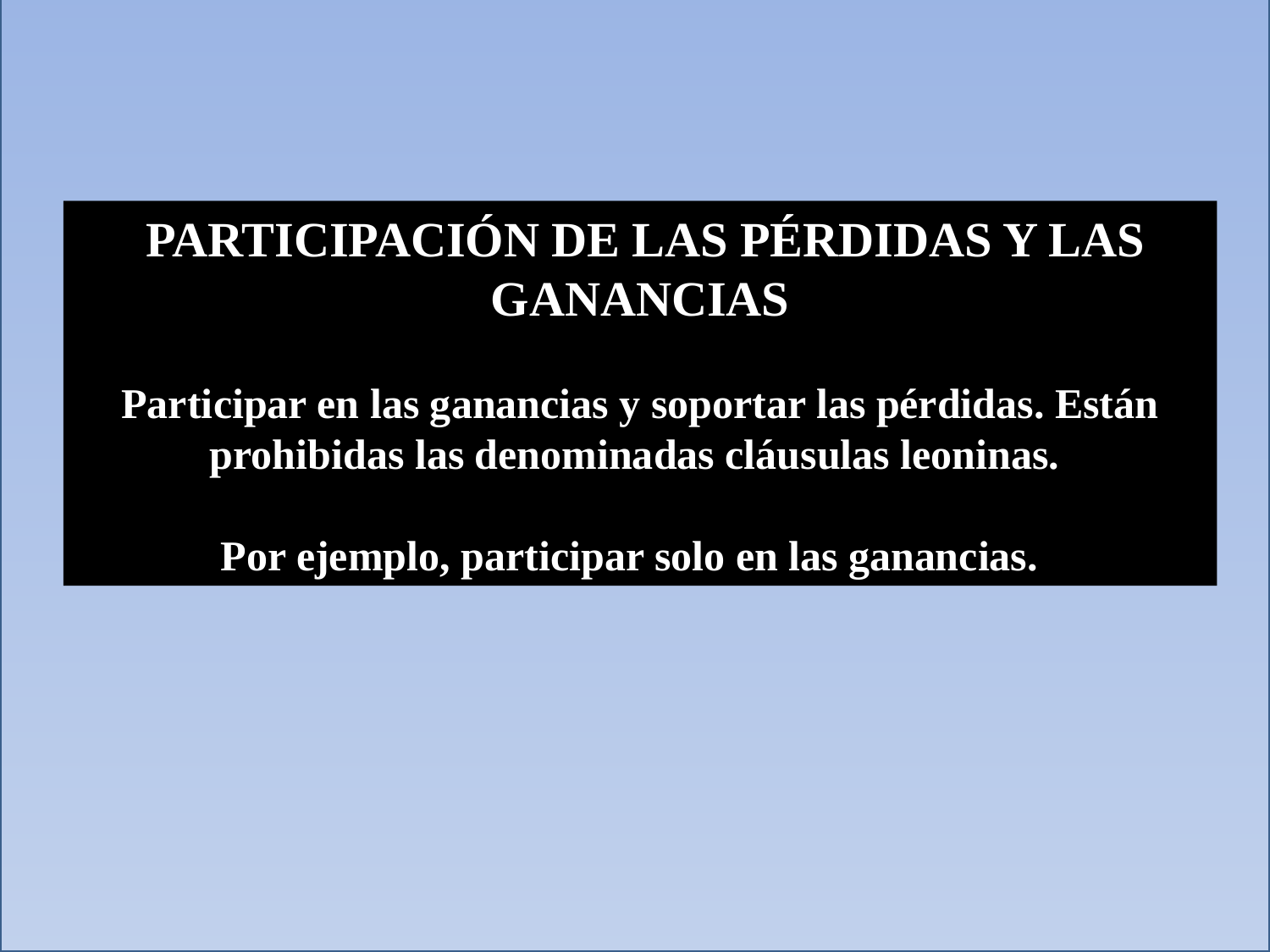

PARTICIPACIÓN DE LAS PÉRDIDAS Y LAS GANANCIAS

Participar en las ganancias y soportar las pérdidas. Están prohibidas las denominadas cláusulas leoninas.

Por ejemplo, participar solo en las ganancias.